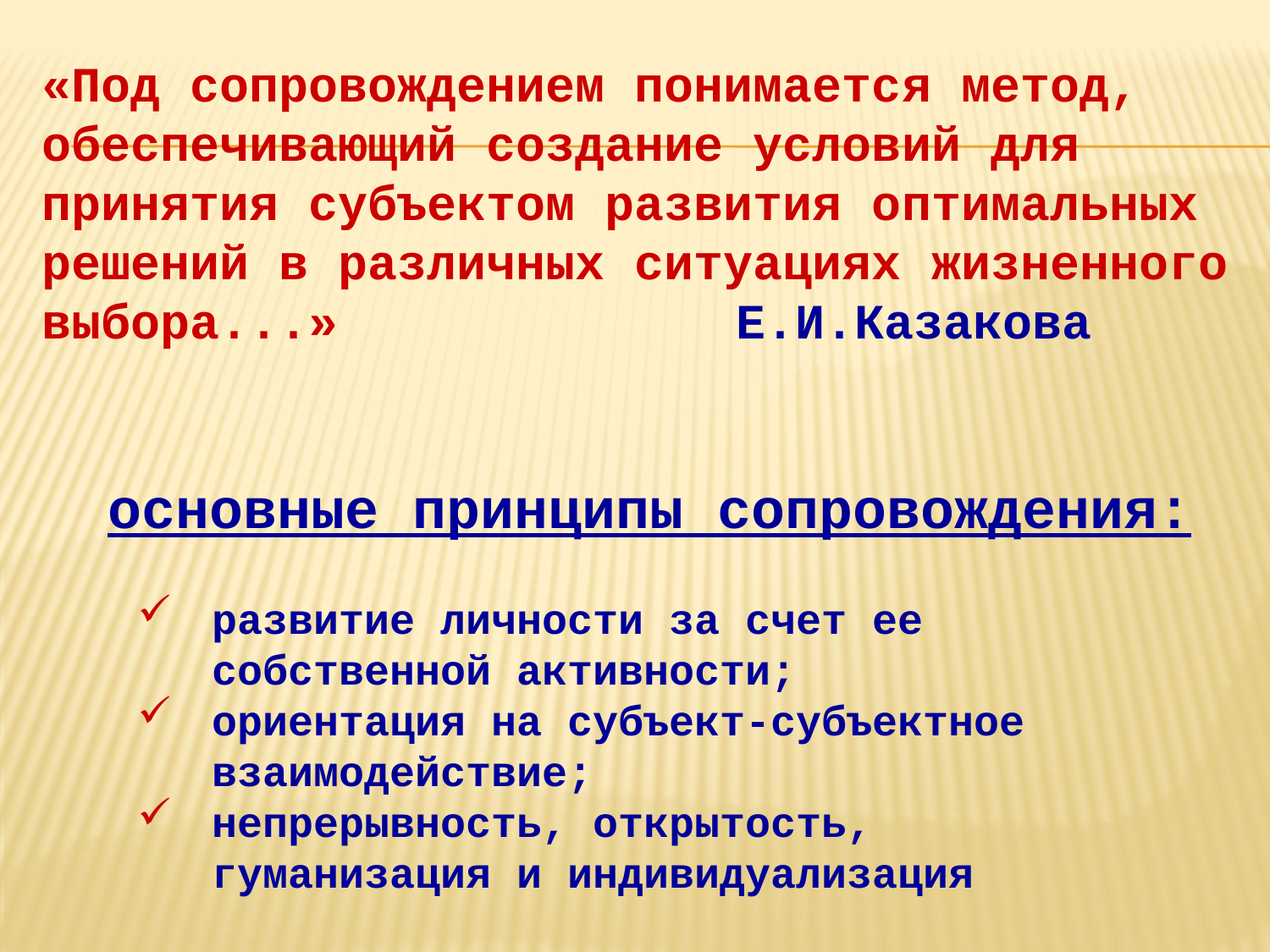

«Под сопровождением понимается метод, обеспечивающий создание условий для принятия субъектом развития оптимальных решений в различных ситуациях жизненного выбора...» 			  Е.И.Казакова
основные принципы сопровождения:

развитие личности за счет ее собственной активности;
ориентация на субъект-субъектное взаимодействие;
непрерывность, открытость, гуманизация и индивидуализация